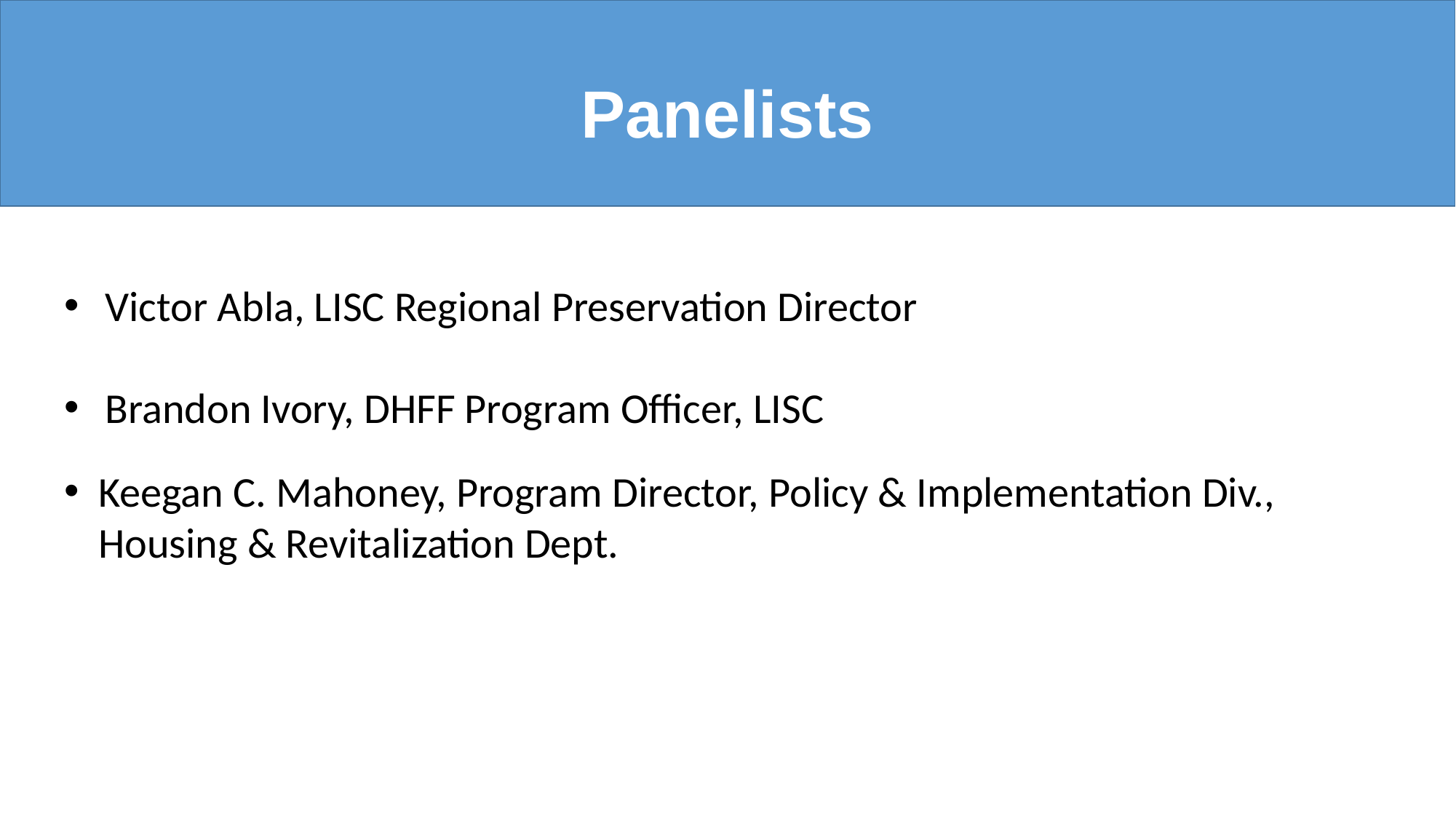

# Panelists

Victor Abla, LISC Regional Preservation Director

Brandon Ivory, DHFF Program Officer, LISC

Keegan C. Mahoney, Program Director, Policy & Implementation Div., Housing & Revitalization Dept.